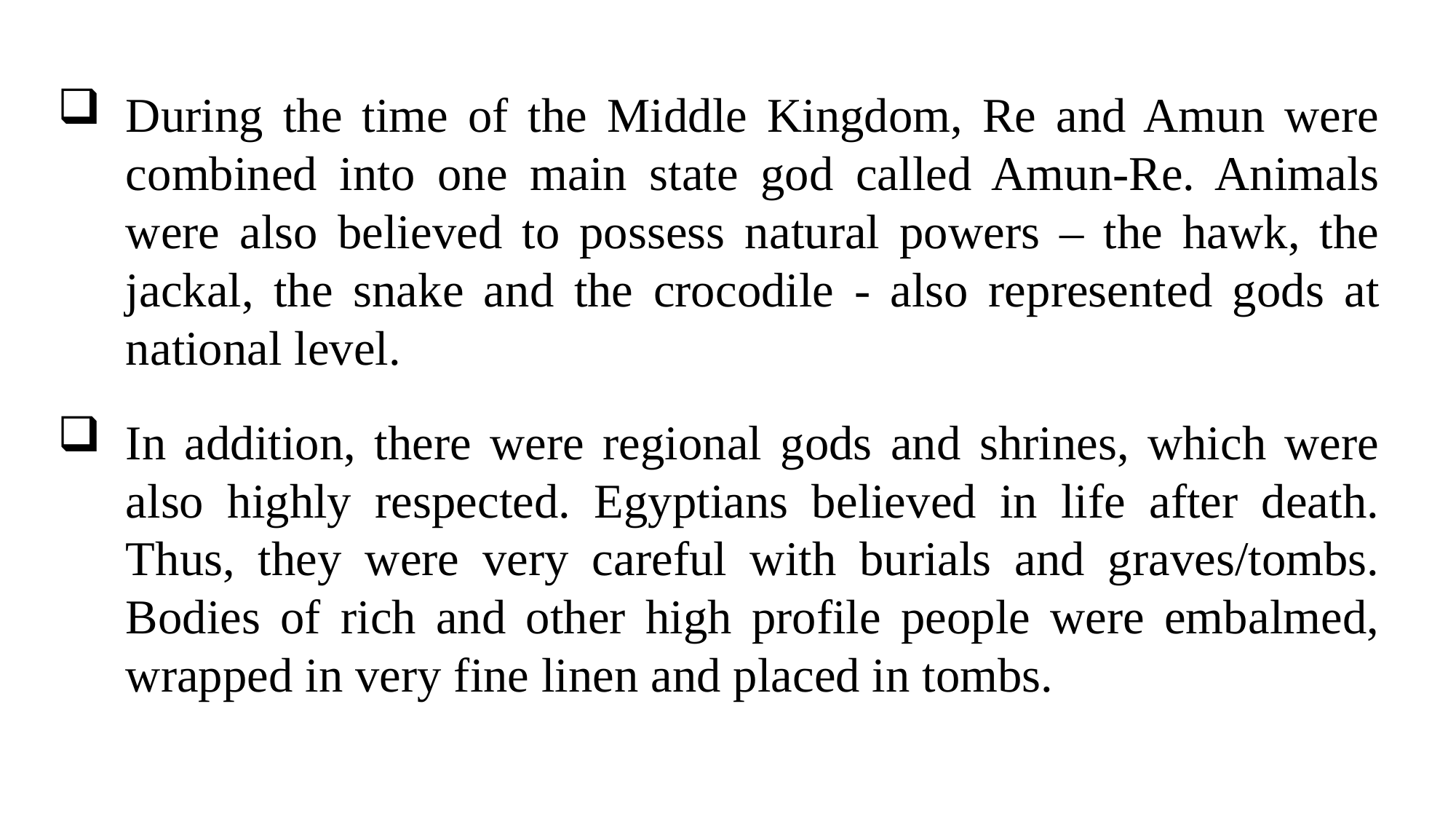

During the time of the Middle Kingdom, Re and Amun were combined into one main state god called Amun-Re. Animals were also believed to possess natural powers – the hawk, the jackal, the snake and the crocodile - also represented gods at national level.
In addition, there were regional gods and shrines, which were also highly respected. Egyptians believed in life after death. Thus, they were very careful with burials and graves/tombs. Bodies of rich and other high profile people were embalmed, wrapped in very fine linen and placed in tombs.